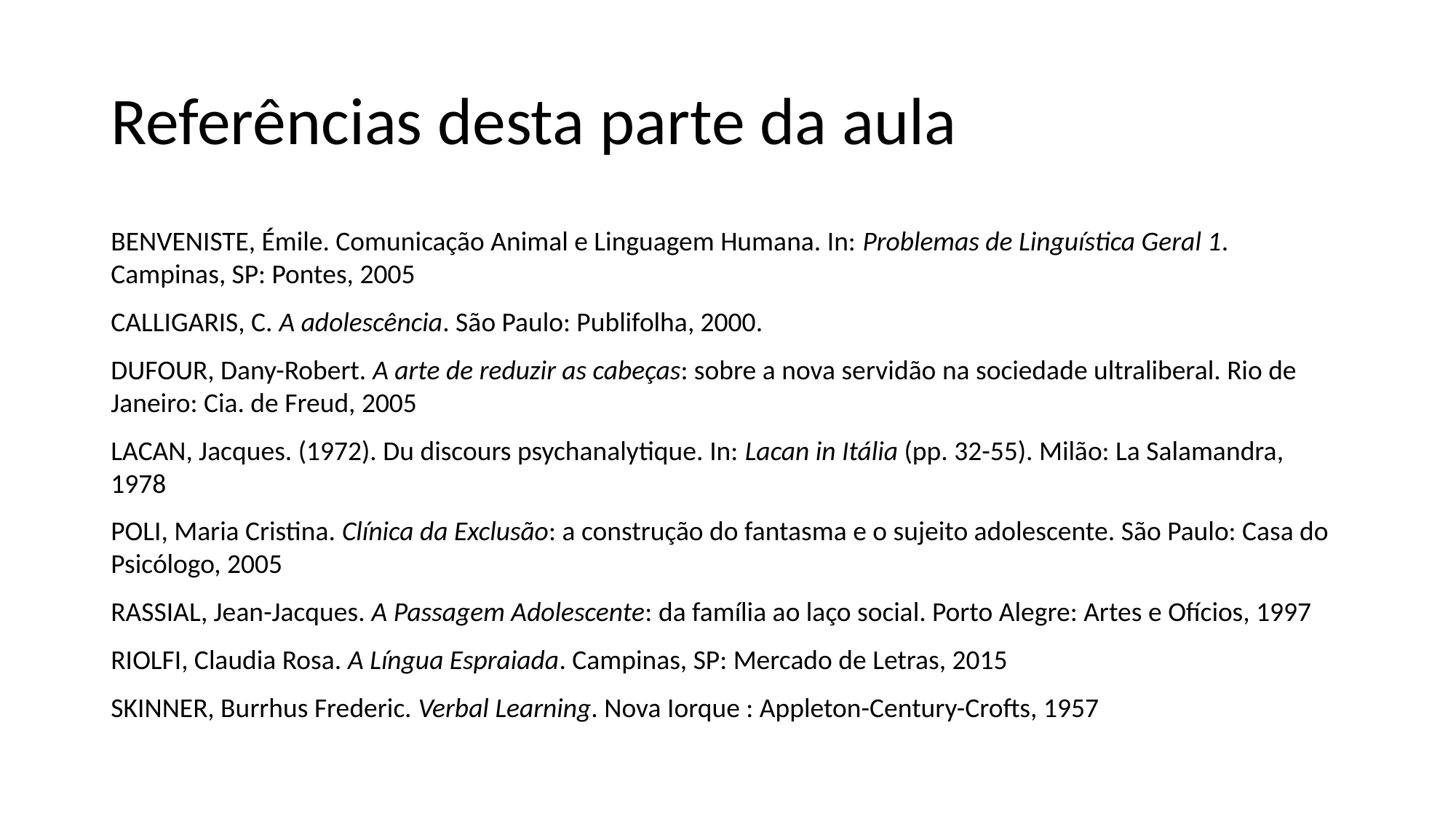

# Referências desta parte da aula
BENVENISTE, Émile. Comunicação Animal e Linguagem Humana. In: Problemas de Linguística Geral 1. Campinas, SP: Pontes, 2005
CALLIGARIS, C. A adolescência. São Paulo: Publifolha, 2000.
DUFOUR, Dany-Robert. A arte de reduzir as cabeças: sobre a nova servidão na sociedade ultraliberal. Rio de Janeiro: Cia. de Freud, 2005
LACAN, Jacques. (1972). Du discours psychanalytique. In: Lacan in Itália (pp. 32-55). Milão: La Salamandra, 1978
POLI, Maria Cristina. Clínica da Exclusão: a construção do fantasma e o sujeito adolescente. São Paulo: Casa do Psicólogo, 2005
RASSIAL, Jean-Jacques. A Passagem Adolescente: da família ao laço social. Porto Alegre: Artes e Ofícios, 1997
RIOLFI, Claudia Rosa. A Língua Espraiada. Campinas, SP: Mercado de Letras, 2015
SKINNER, Burrhus Frederic. Verbal Learning. Nova Iorque : Appleton-Century-Crofts, 1957